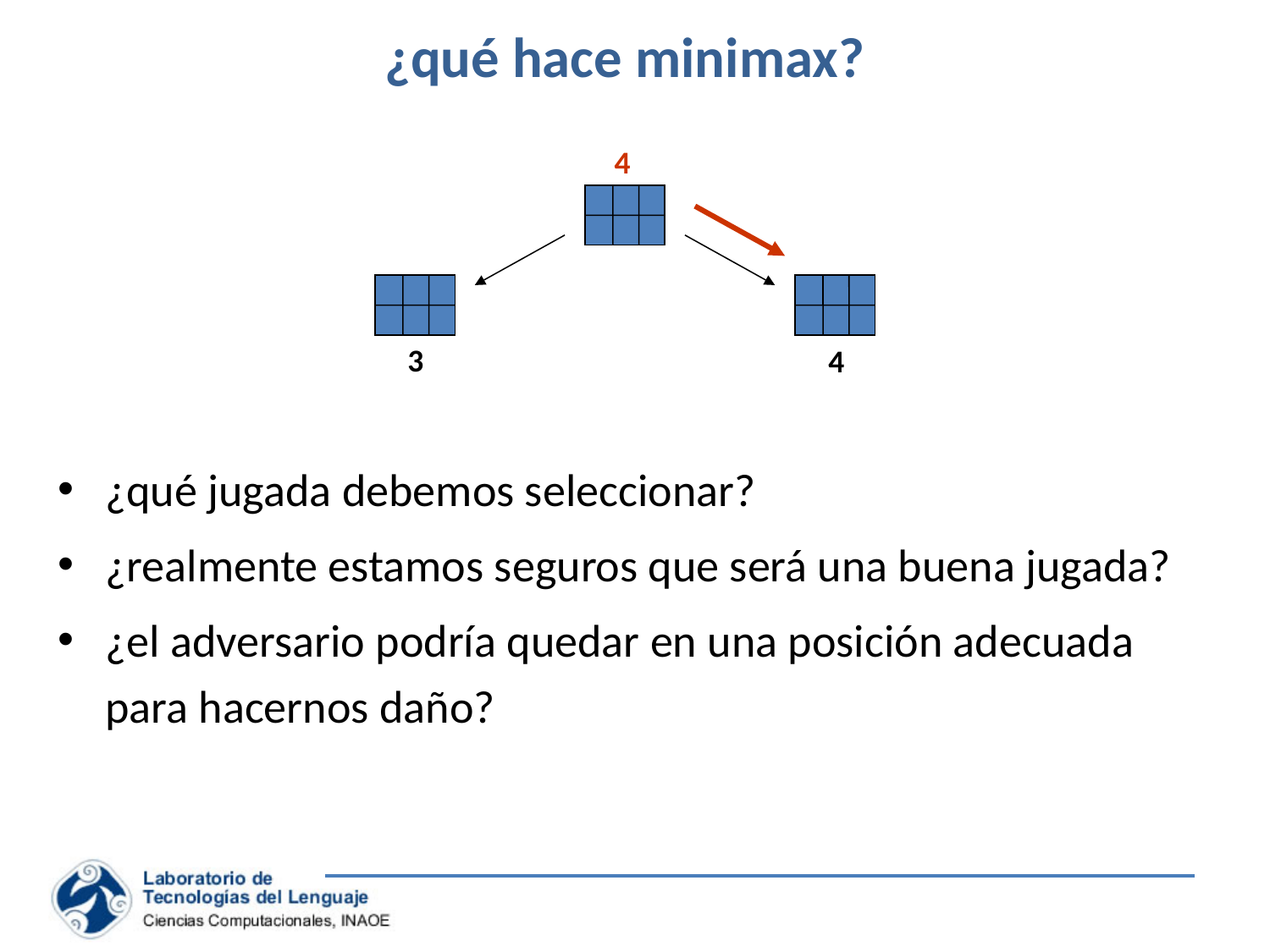

# ¿qué hace minimax?
4

3
4
¿qué jugada debemos seleccionar?
¿realmente estamos seguros que será una buena jugada?
¿el adversario podría quedar en una posición adecuada
para hacernos daño?